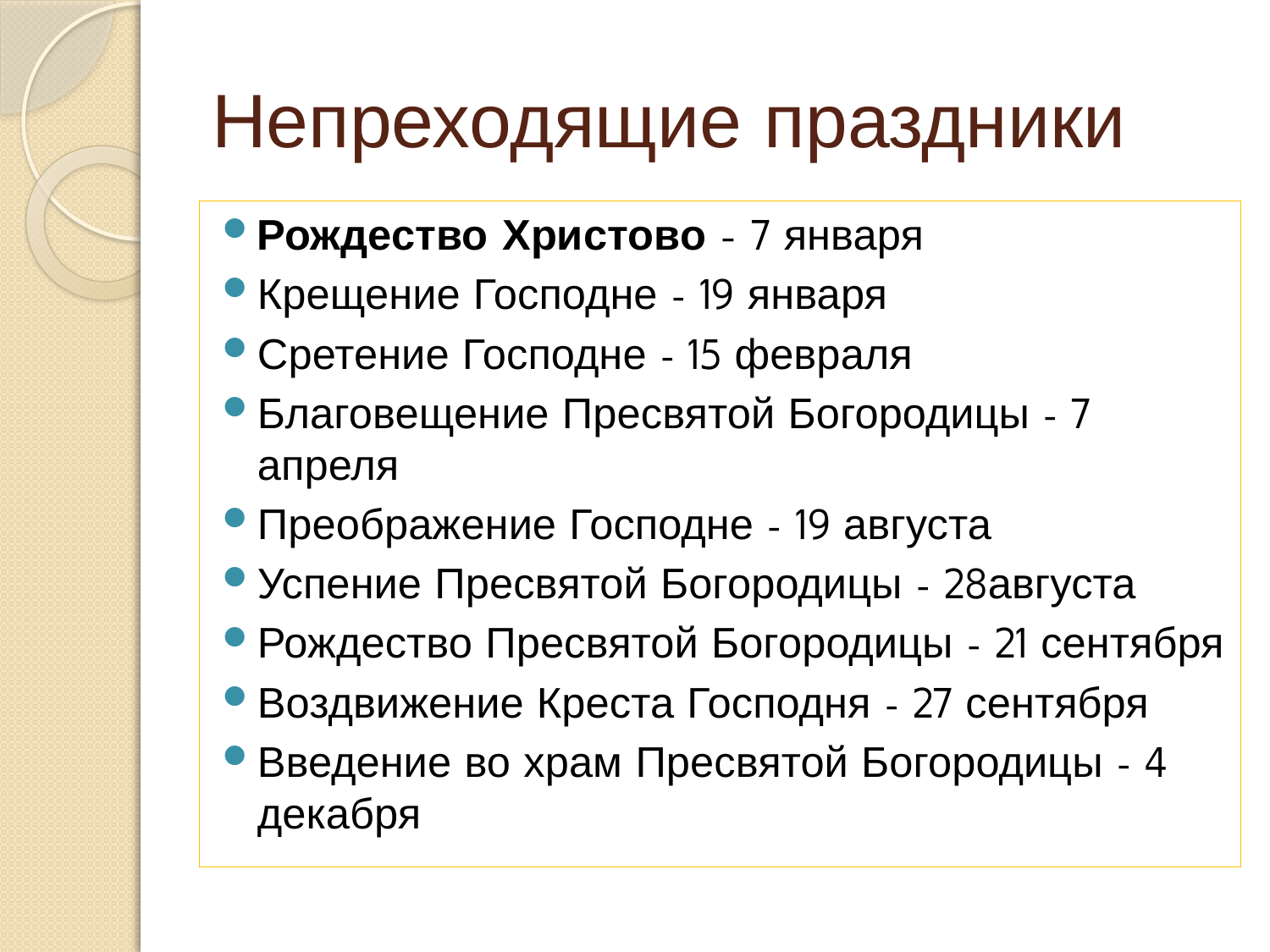

# Непреходящие праздники
Рождество Христово - 7 января
Крещение Господне - 19 января
Сретение Господне - 15 февраля
Благовещение Пресвятой Богородицы - 7 апреля
Преображение Господне - 19 августа
Успение Пресвятой Богородицы - 28августа
Рождество Пресвятой Богородицы - 21 сентября
Воздвижение Креста Господня - 27 сентября
Введение во храм Пресвятой Богородицы - 4 декабря